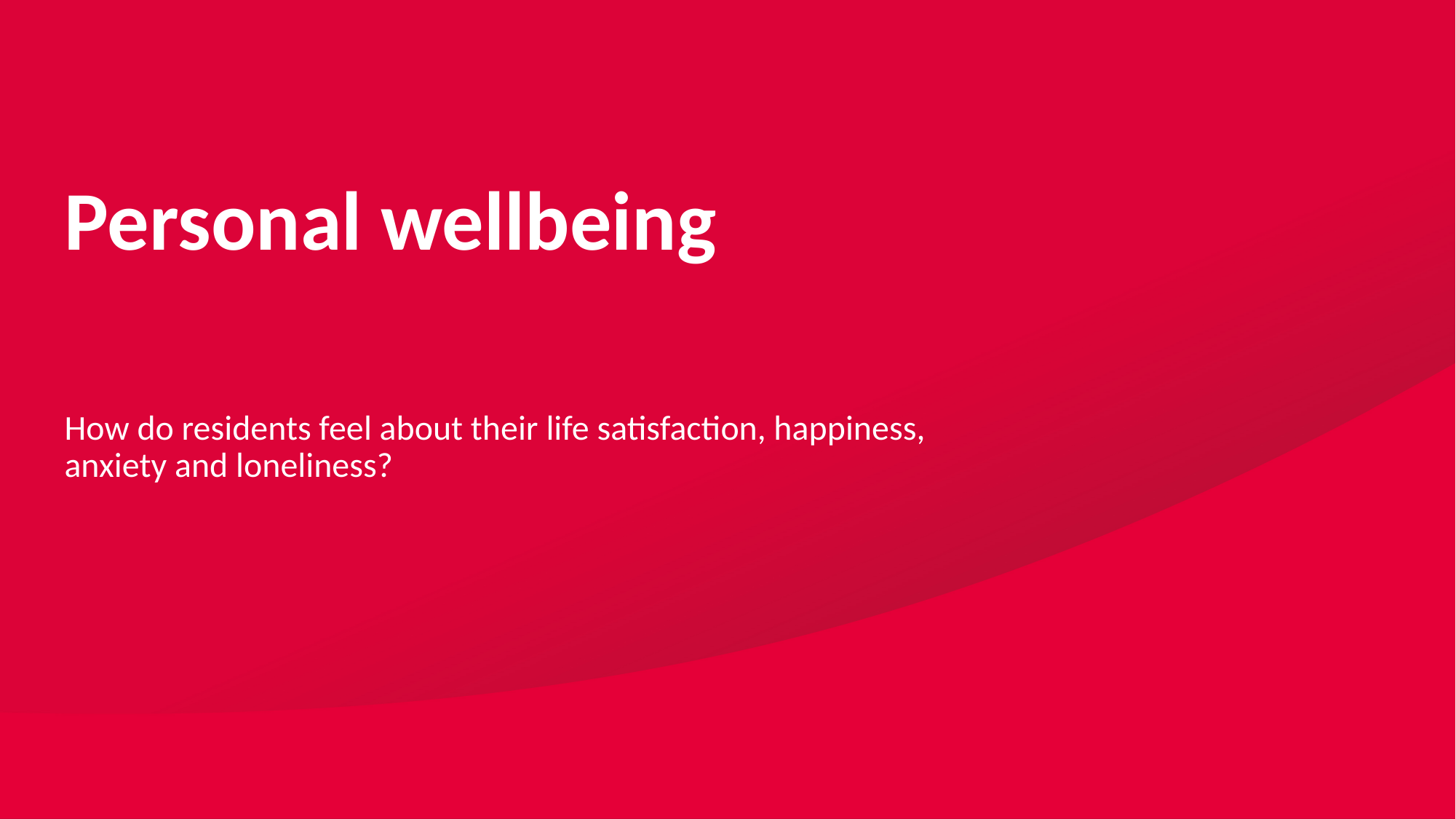

# Personal wellbeing
How do residents feel about their life satisfaction, happiness, anxiety and loneliness?